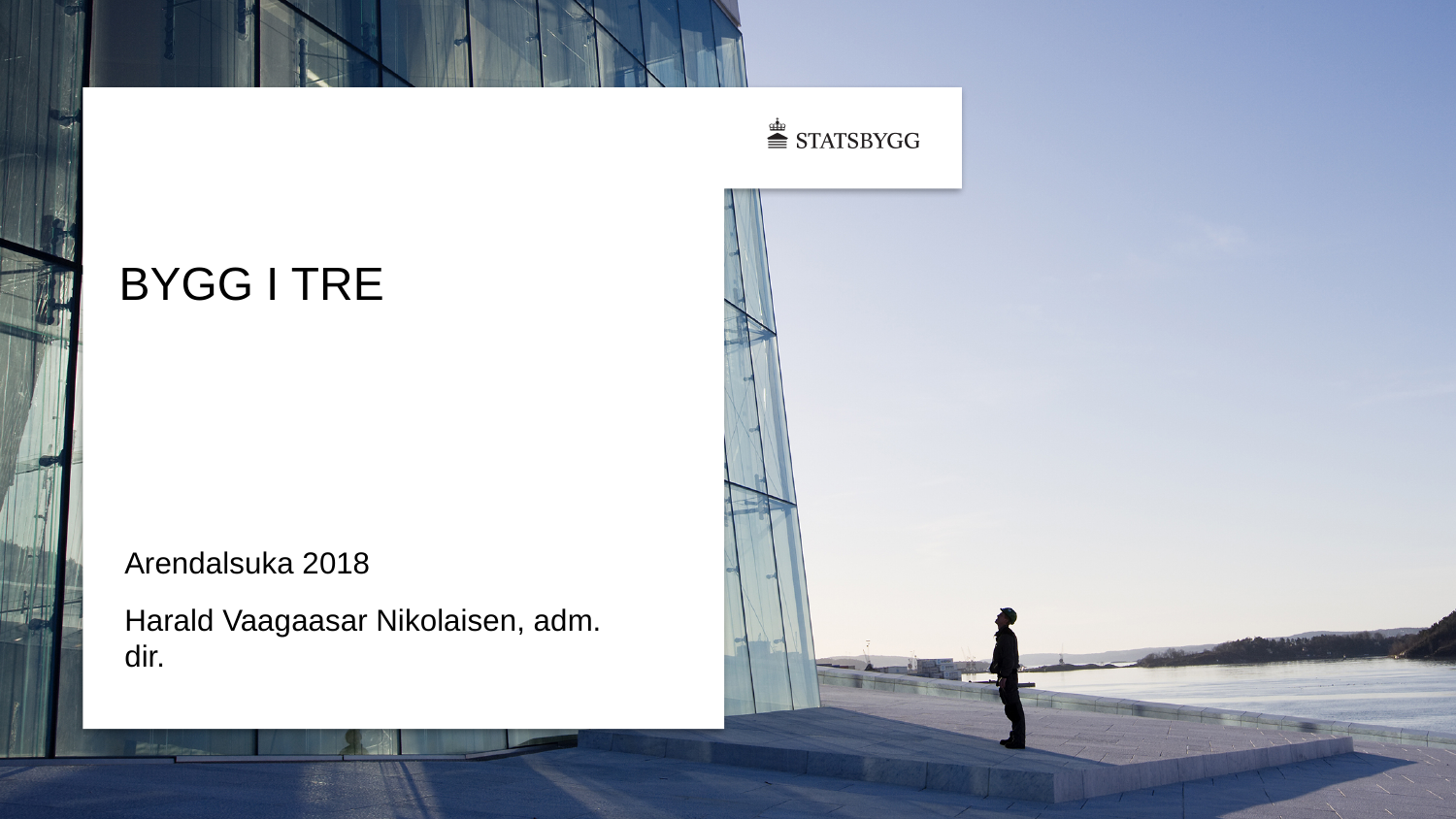

# bygg I tre
Arendalsuka 2018
Harald Vaagaasar Nikolaisen, adm. dir.